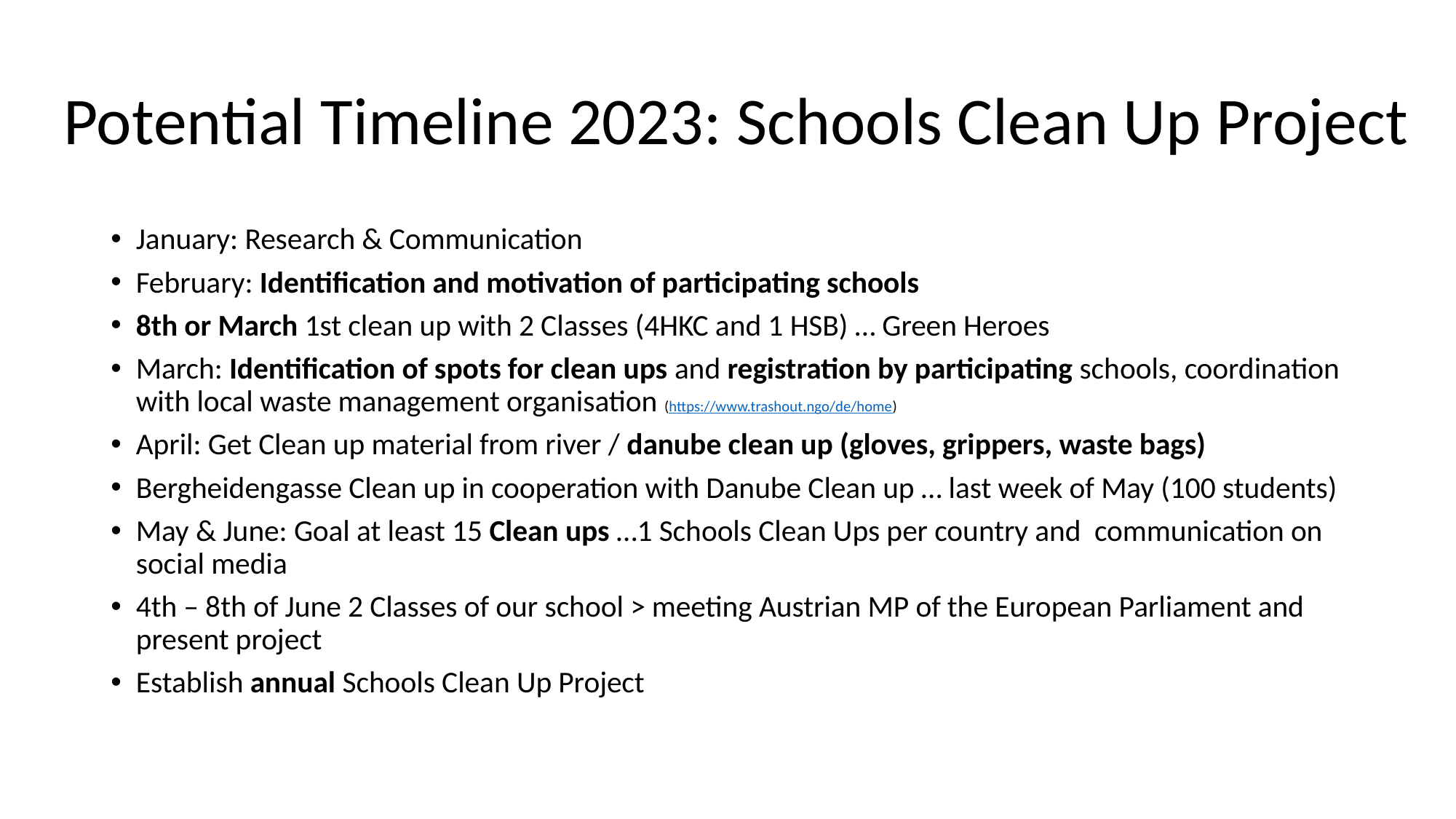

# Potential Timeline 2023: Schools Clean Up Project
January: Research & Communication
February: Identification and motivation of participating schools
8th or March 1st clean up with 2 Classes (4HKC and 1 HSB) … Green Heroes
March: Identification of spots for clean ups and registration by participating schools, coordination with local waste management organisation (https://www.trashout.ngo/de/home)
April: Get Clean up material from river / danube clean up (gloves, grippers, waste bags)
Bergheidengasse Clean up in cooperation with Danube Clean up … last week of May (100 students)
May & June: Goal at least 15 Clean ups …1 Schools Clean Ups per country and  communication on social media
4th – 8th of June 2 Classes of our school > meeting Austrian MP of the European Parliament and present project
Establish annual Schools Clean Up Project